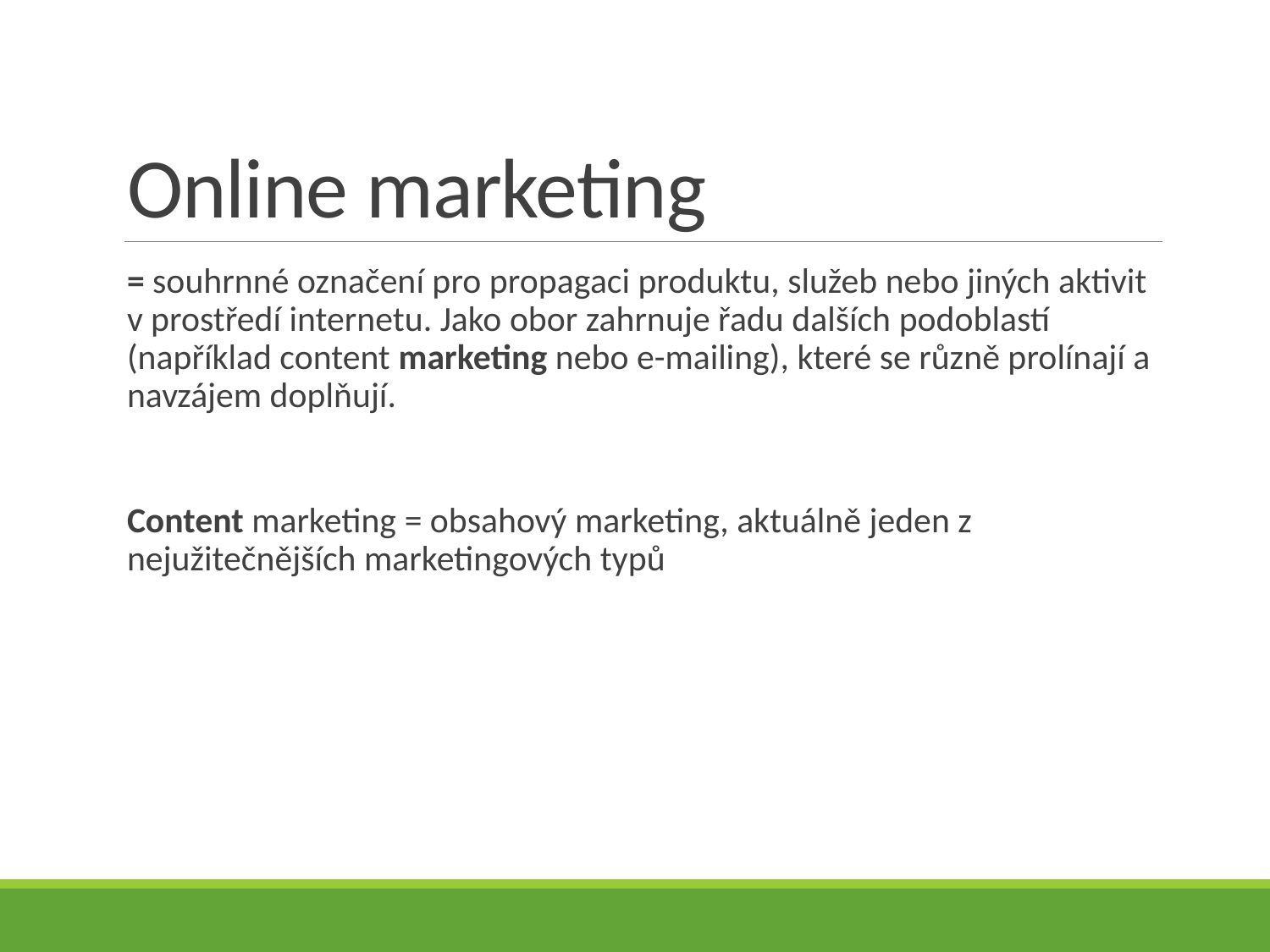

# Online marketing
= souhrnné označení pro propagaci produktu, služeb nebo jiných aktivit v prostředí internetu. Jako obor zahrnuje řadu dalších podoblastí (například content marketing nebo e-mailing), které se různě prolínají a navzájem doplňují.

Content marketing = obsahový marketing, aktuálně jeden z nejužitečnějších marketingových typů